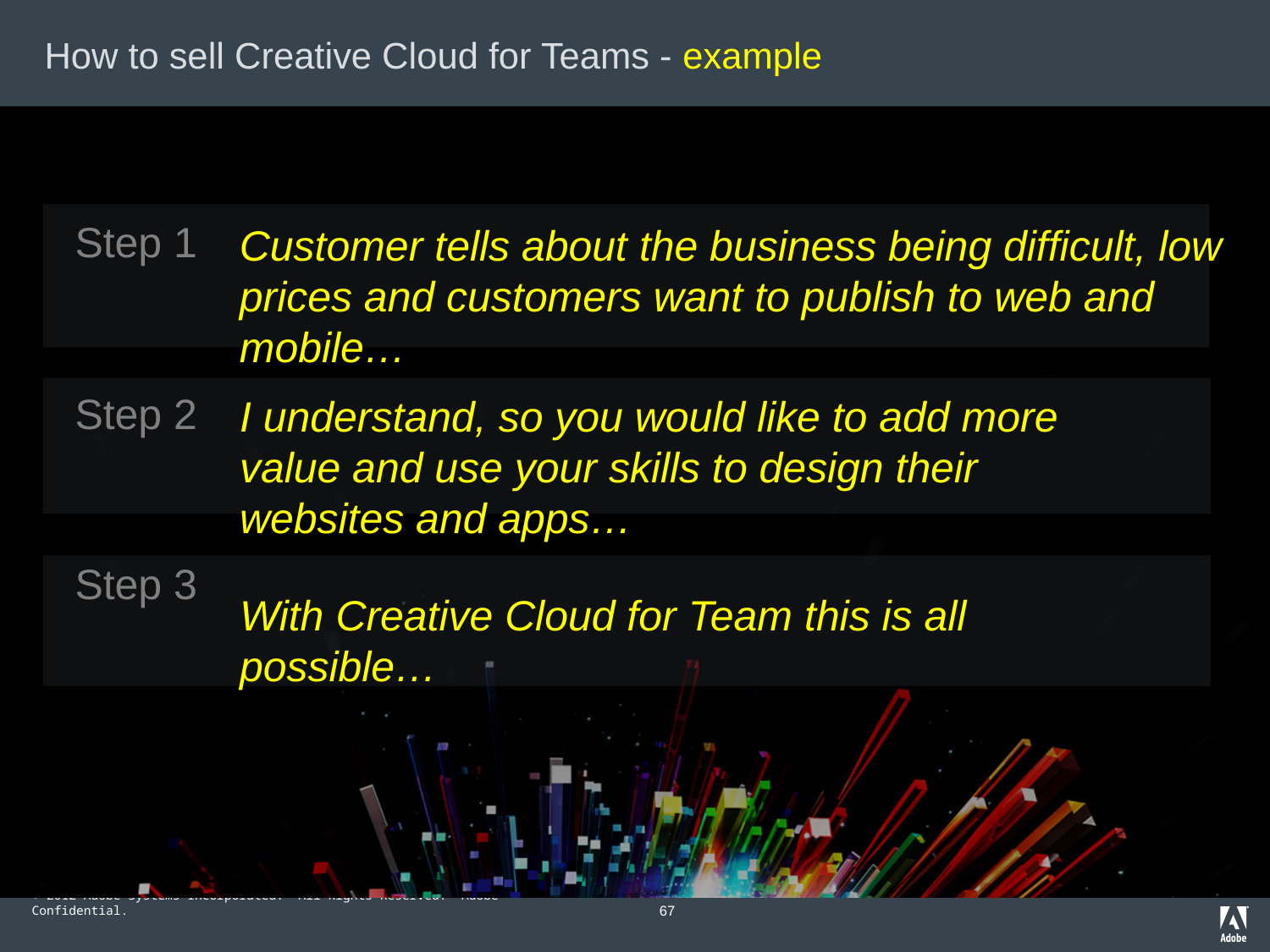

# How to sell Creative Cloud for Teams - example

Step 1
Customer tells about the business being difficult, low prices and customers want to publish to web and mobile…

Step 2
I understand, so you would like to add more value and use your skills to design their websites and apps…
Step 3

With Creative Cloud for Team this is all possible…
67